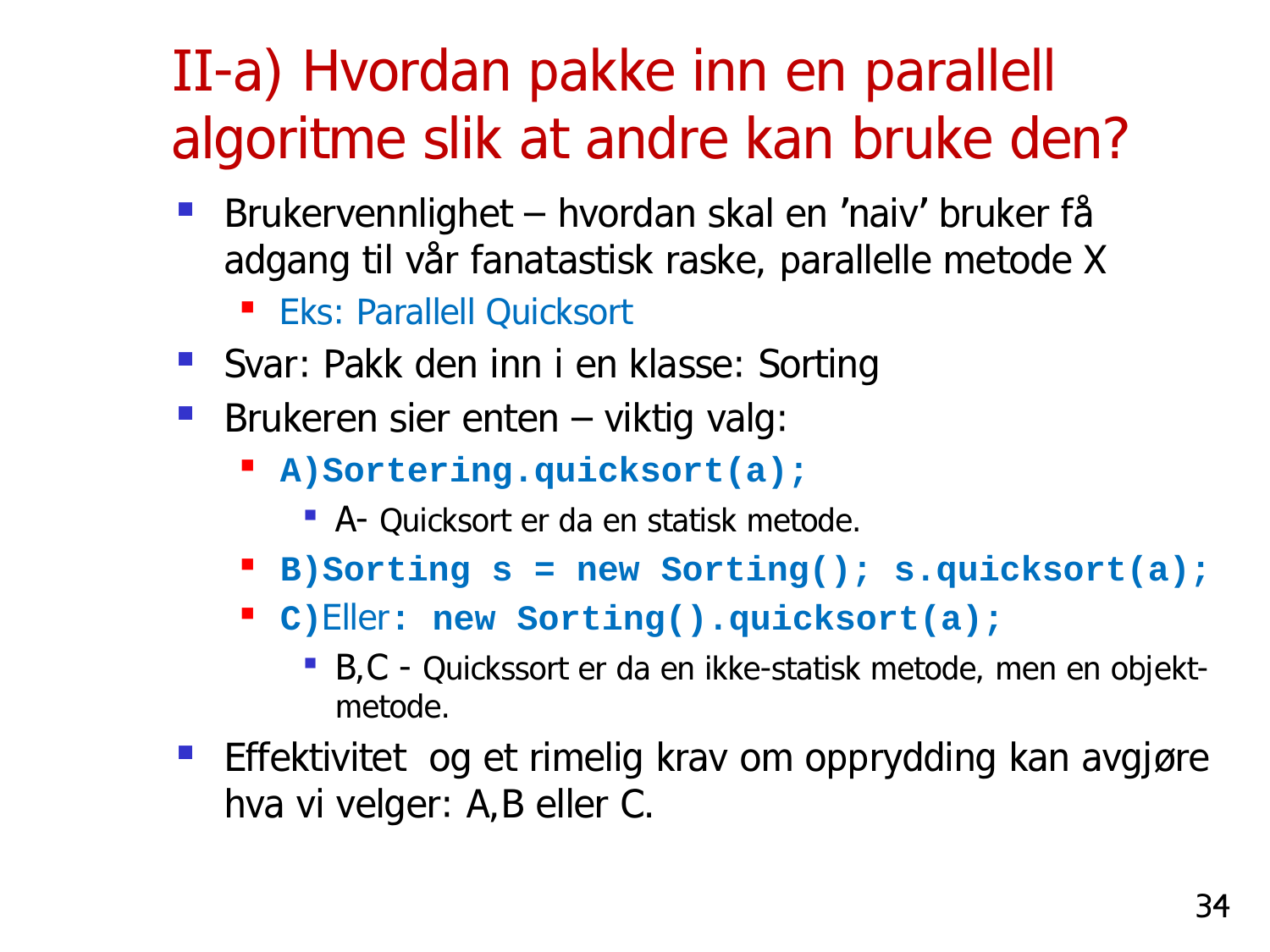

# II-a) Hvordan pakke inn en parallell algoritme slik at andre kan bruke den?
Brukervennlighet – hvordan skal en ’naiv’ bruker få adgang til vår fanatastisk raske, parallelle metode X
Eks: Parallell Quicksort
Svar: Pakk den inn i en klasse: Sorting
Brukeren sier enten – viktig valg:
A)Sortering.quicksort(a);
A- Quicksort er da en statisk metode.
B)Sorting s = new Sorting(); s.quicksort(a);
C)Eller: new Sorting().quicksort(a);
B,C - Quickssort er da en ikke-statisk metode, men en objekt-metode.
Effektivitet  og et rimelig krav om opprydding kan avgjøre hva vi velger: A,B eller C.

34